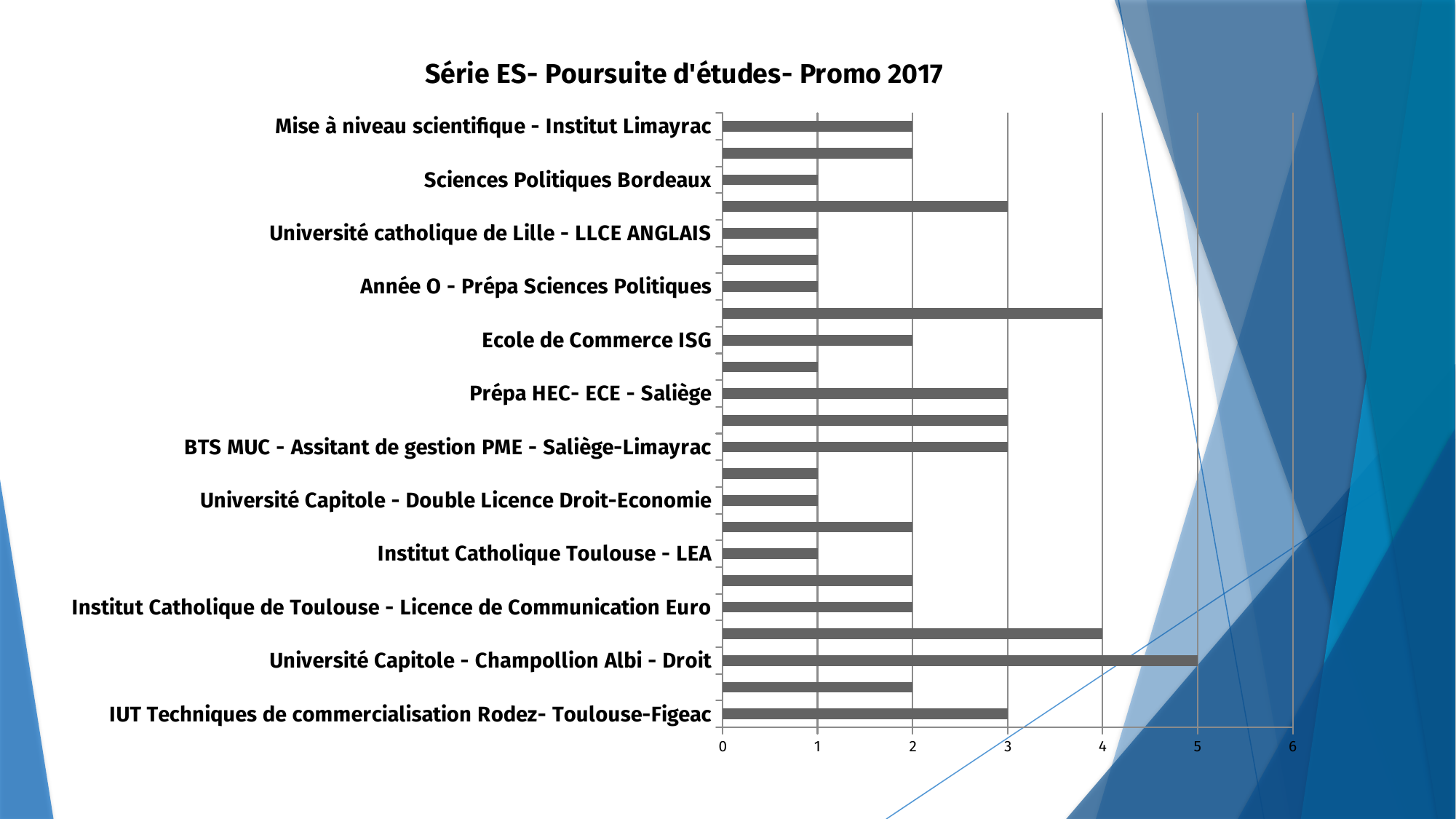

### Chart: Série ES- Poursuite d'études- Promo 2017

| Category |  |
|---|---|
| IUT Techniques de commercialisation Rodez- Toulouse-Figeac | 3.0 |
| Université Capitole - Economie | 2.0 |
| Université Capitole - Champollion Albi - Droit | 5.0 |
| Institut Catholique de Toulouse - Droit | 4.0 |
| Institut Catholique de Toulouse - Licence de Communication Euro | 2.0 |
| Université Jean Jaures - LEA - Histoire | 2.0 |
| Institut Catholique Toulouse - LEA | 1.0 |
| Université Anglaise - Bachelor USA | 2.0 |
| Université Capitole - Double Licence Droit-Economie | 1.0 |
| Année O pour préparer PACES | 1.0 |
| BTS MUC - Assitant de gestion PME - Saliège-Limayrac | 3.0 |
| Gap Year  | 3.0 |
| Prépa HEC- ECE - Saliège | 3.0 |
| Prépa MANA (Mise à Niveau Arts Appliqués) Saliège | 1.0 |
| Ecole de Commerce ISG | 2.0 |
| Bachelor TBS Toulouse et Barcelone - EDC Paris | 4.0 |
| Année O - Prépa Sciences Politiques | 1.0 |
| IE Business School - Madrid | 1.0 |
| Université catholique de Lille - LLCE ANGLAIS | 1.0 |
| Préparation ENS Cachan  - Economie Gestion - lycée Ozenne- Sceaux | 3.0 |
| Sciences Politiques Bordeaux | 1.0 |
| Diplôme de Comptabilité Gestion - Institut Limayrac | 2.0 |
| Mise à niveau scientifique - Institut Limayrac | 2.0 |

### Chart

| Category |
|---|